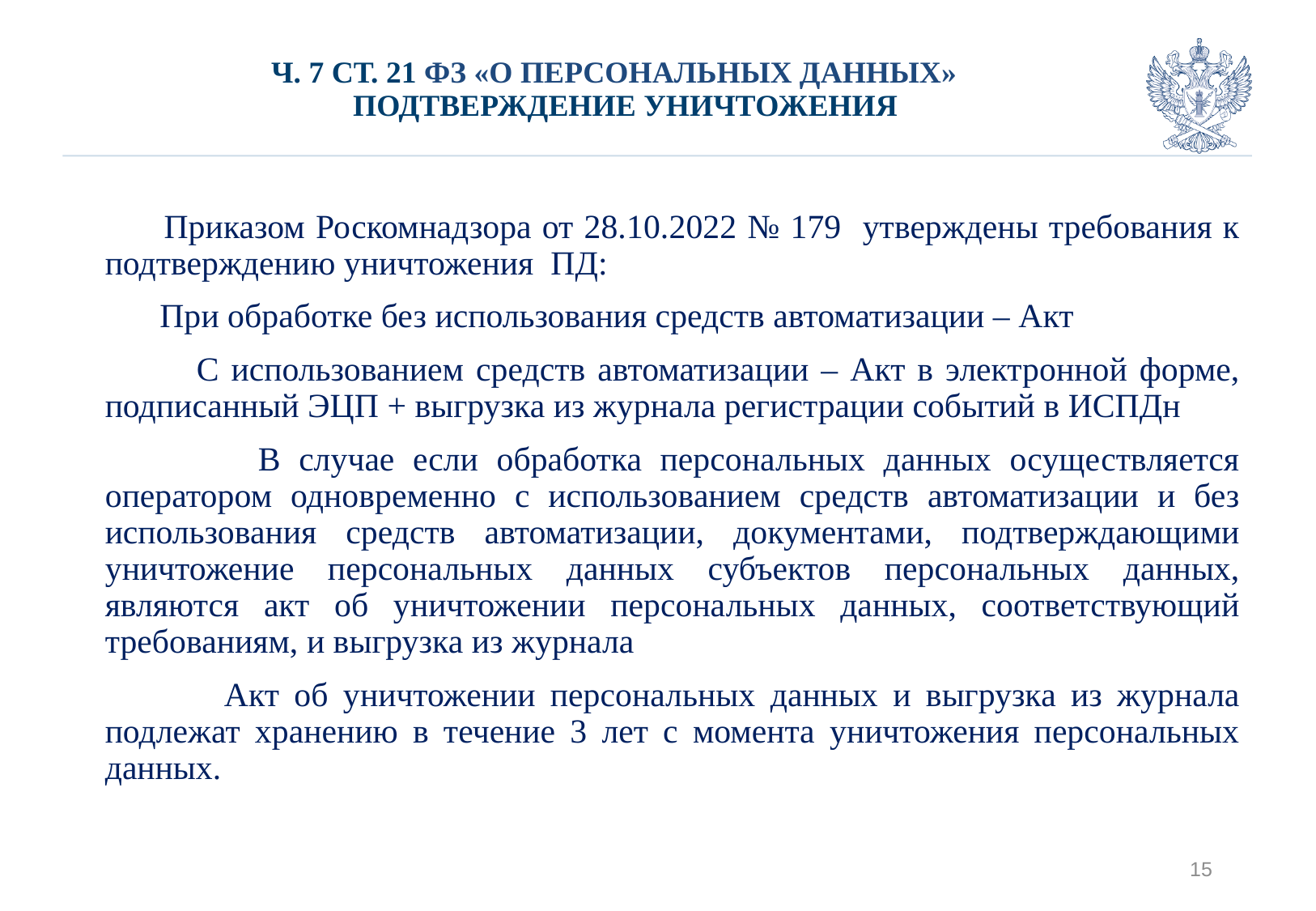

# Ч. 7 СТ. 21 ФЗ «О персональных данных» ПОДТВЕРЖДЕНИЕ УНИЧТОЖЕНИЯ

   Приказом Роскомнадзора от 28.10.2022 № 179  утверждены требования к подтверждению уничтожения  ПД:
          При обработке без использования средств автоматизации – Акт
          С использованием средств автоматизации – Акт в электронной форме, подписанный ЭЦП + выгрузка из журнала регистрации событий в ИСПДн
          В случае если обработка персональных данных осуществляется оператором одновременно с использованием средств автоматизации и без использования средств автоматизации, документами, подтверждающими уничтожение персональных данных субъектов персональных данных, являются акт об уничтожении персональных данных, соответствующий требованиям, и выгрузка из журнала
          Акт об уничтожении персональных данных и выгрузка из журнала подлежат хранению в течение 3 лет с момента уничтожения персональных данных.

15